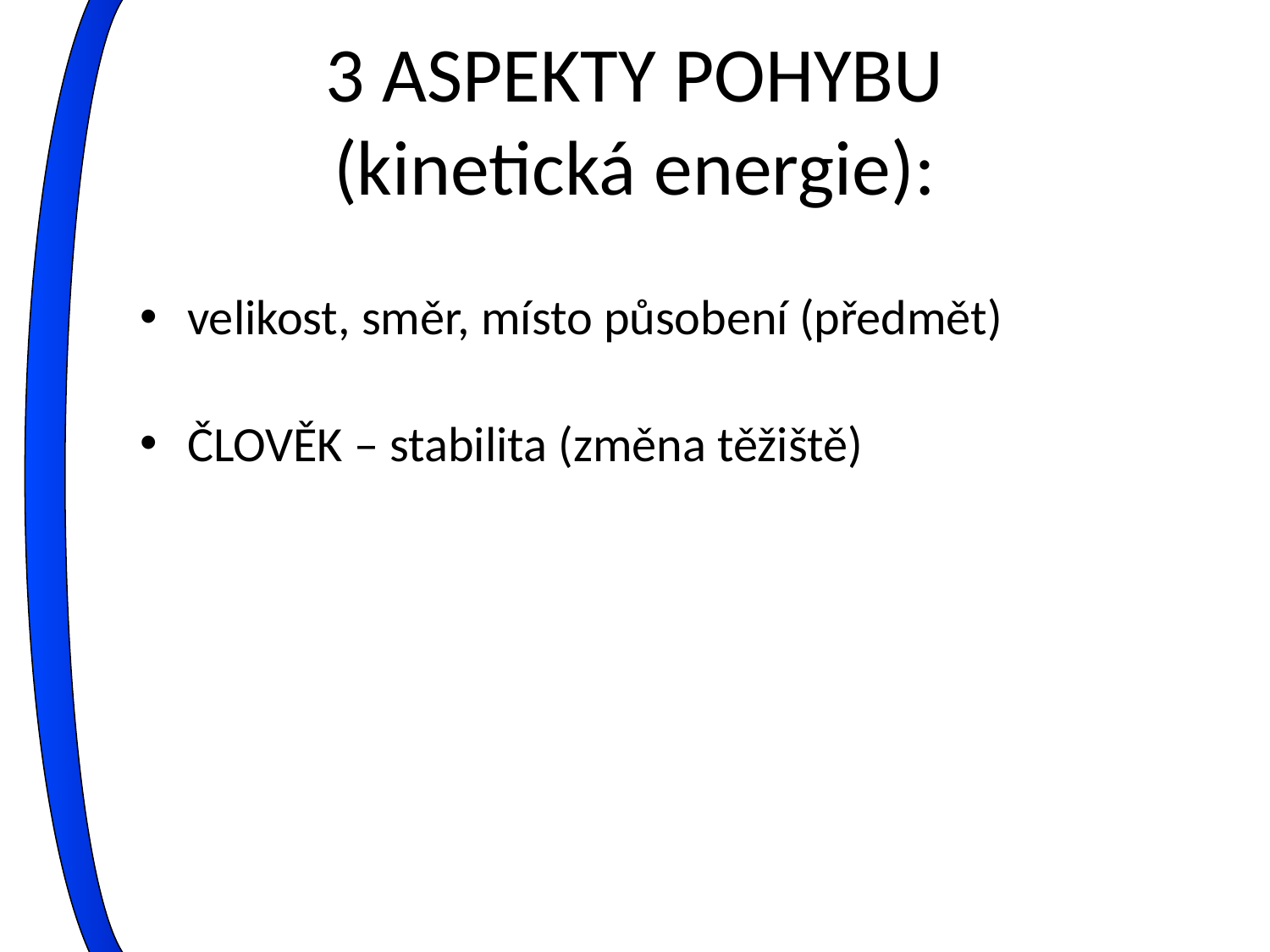

# 3 ASPEKTY POHYBU (kinetická energie):
velikost, směr, místo působení (předmět)

ČLOVĚK – stabilita (změna těžiště)